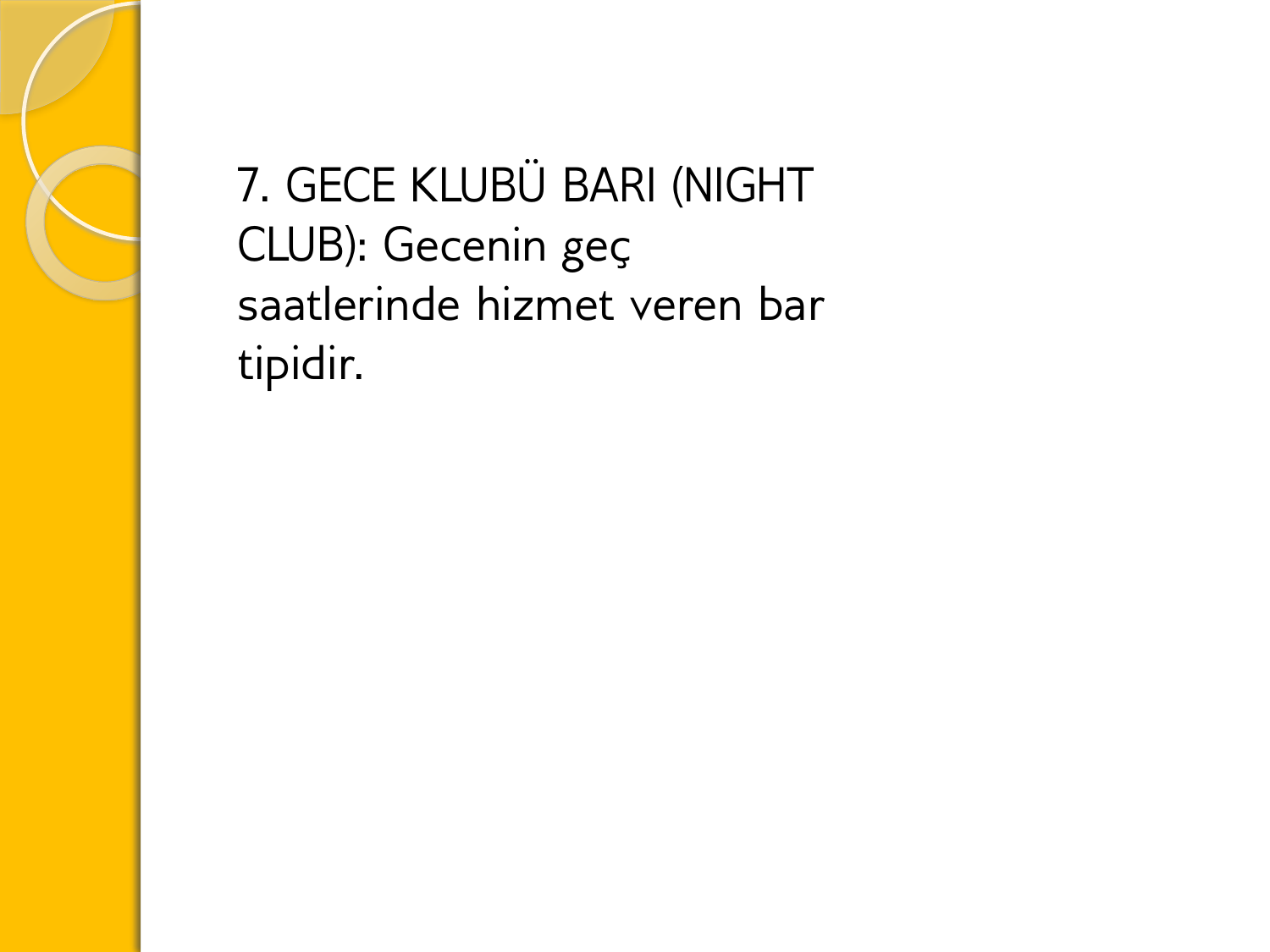

7. GECE KLUBÜ BARI (NIGHT CLUB): Gecenin geç saatlerinde hizmet veren bar tipidir.